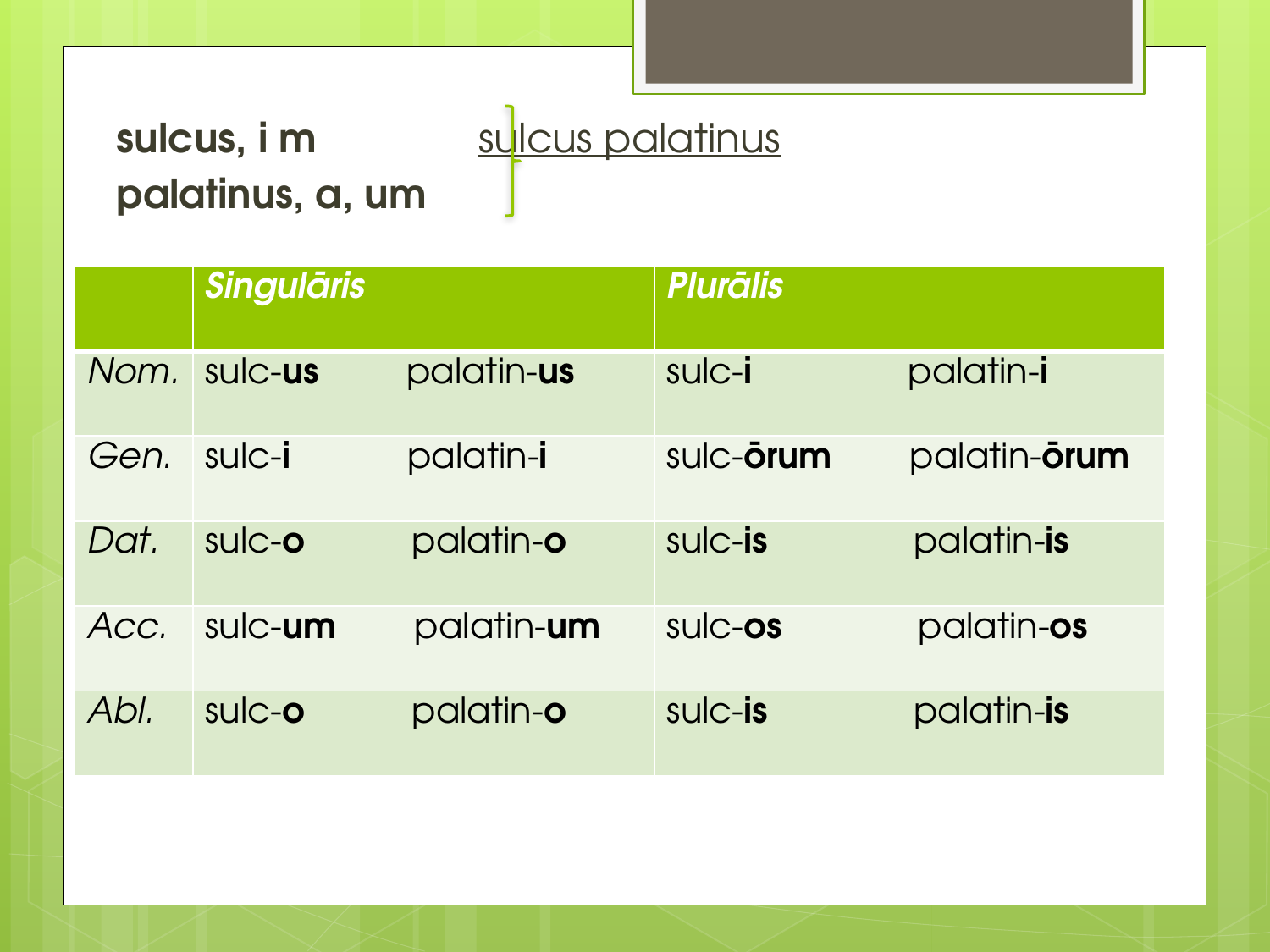

sulcus, i m		 	sulcus palatinus
palatinus, a, um

|  | Singulāris | Plurālis |
| --- | --- | --- |
| Nom. | sulc-us palatin-us | sulc-i  palatin-i |
| Gen. | sulc-i  palatin-i | sulc-ōrum        palatin-ōrum |
| Dat. | sulc-o      palatin-o | sulc-is               palatin-is |
| Acc. | sulc-um  palatin-um | sulc-os              palatin-os |
| Abl. | sulc-o      palatin-o | sulc-is               palatin-is |